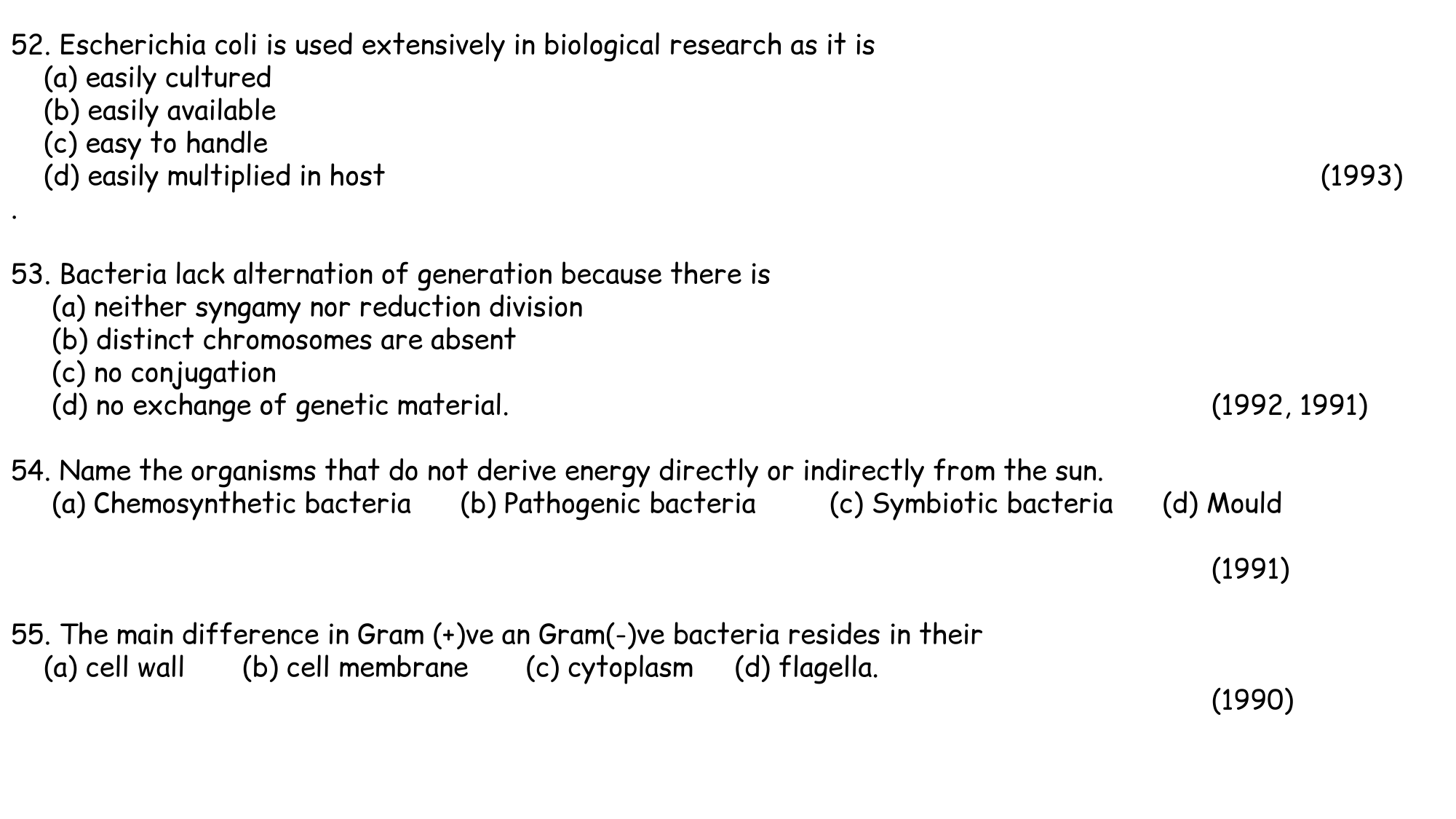

52. Escherichia coli is used extensively in biological research as it is
    (a) easily cultured
    (b) easily available
    (c) easy to handle
    (d) easily multiplied in host									(1993)
.

53. Bacteria lack alternation of generation because there is
     (a) neither syngamy nor reduction division
     (b) distinct chromosomes are absent
     (c) no conjugation
     (d) no exchange of genetic material.							(1992, 1991)

54. Name the organisms that do not derive energy directly or indirectly from the sun.
     (a) Chemosynthetic bacteria      (b) Pathogenic bacteria         (c) Symbiotic bacteria      (d) Mould
	              																						(1991)

55. The main difference in Gram (+)ve an Gram(-)ve bacteria resides in their
    (a) cell wall       (b) cell membrane       (c) cytoplasm     (d) flagella.                                                                     											(1990)